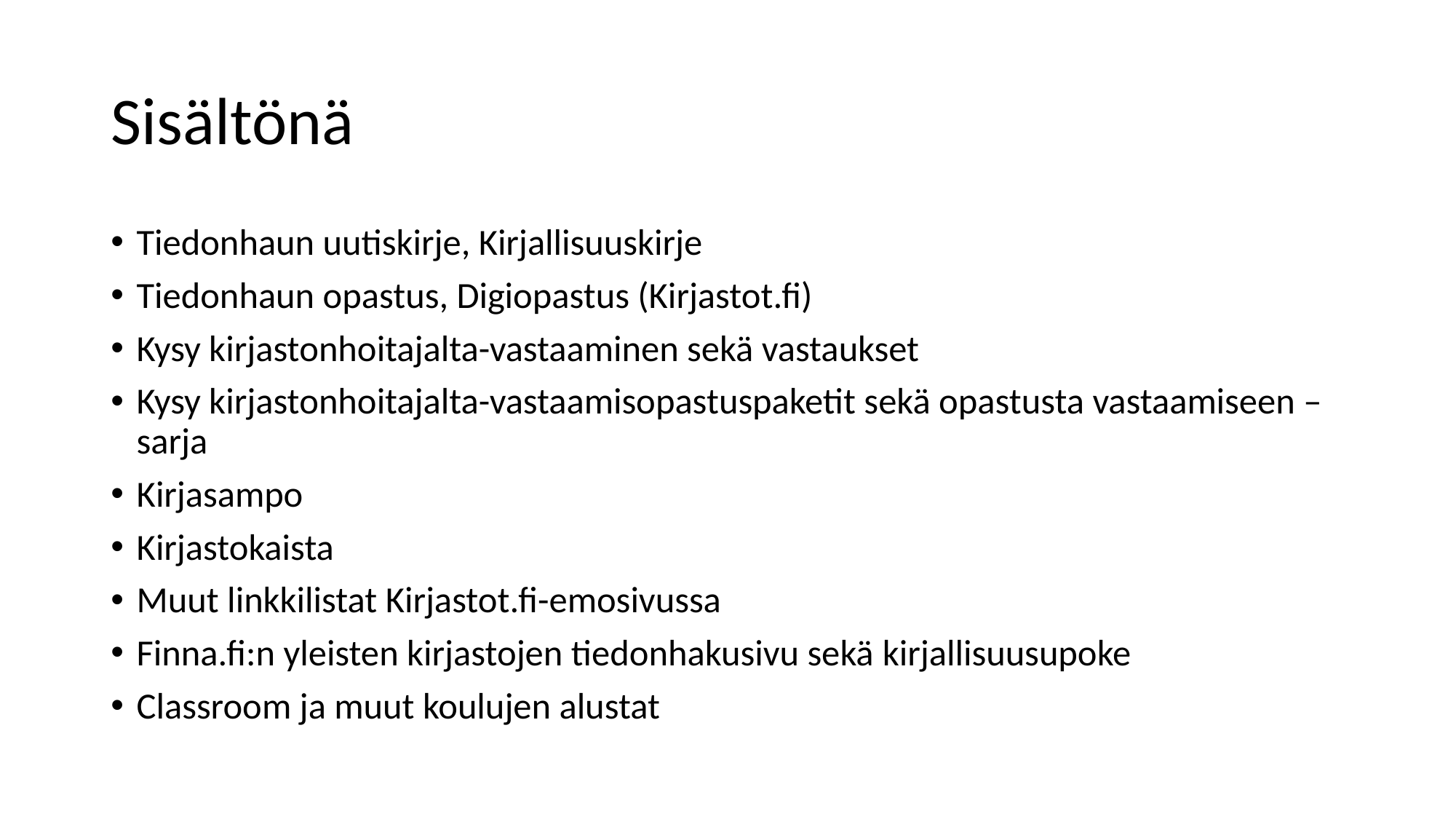

# Sisältönä
Tiedonhaun uutiskirje, Kirjallisuuskirje
Tiedonhaun opastus, Digiopastus (Kirjastot.fi)
Kysy kirjastonhoitajalta-vastaaminen sekä vastaukset
Kysy kirjastonhoitajalta-vastaamisopastuspaketit sekä opastusta vastaamiseen –sarja
Kirjasampo
Kirjastokaista
Muut linkkilistat Kirjastot.fi-emosivussa
Finna.fi:n yleisten kirjastojen tiedonhakusivu sekä kirjallisuusupoke
Classroom ja muut koulujen alustat